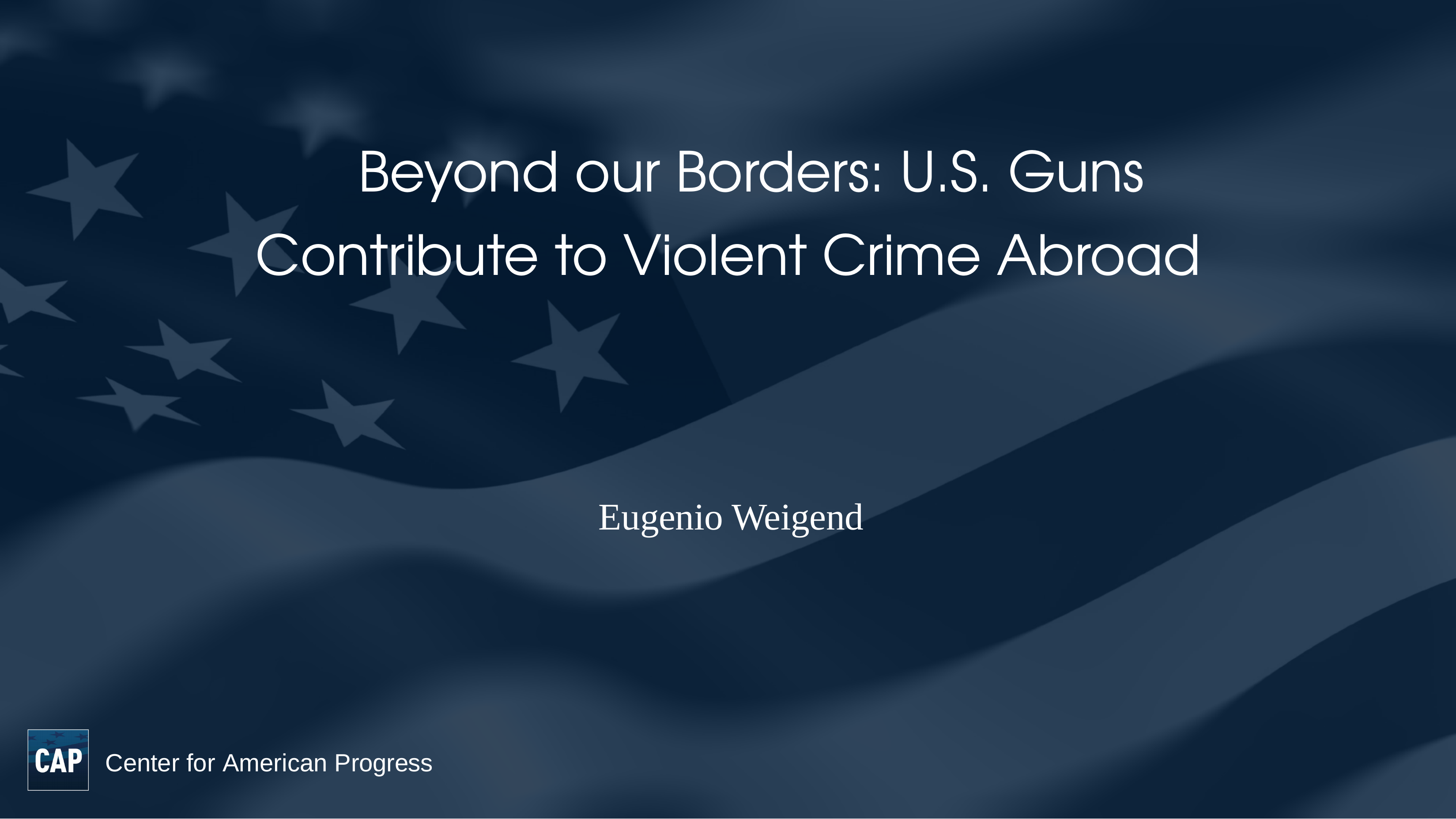

Beyond our Borders: U.S. Guns Contribute to Violent Crime Abroad

Eugenio Weigend

Center for American Progress